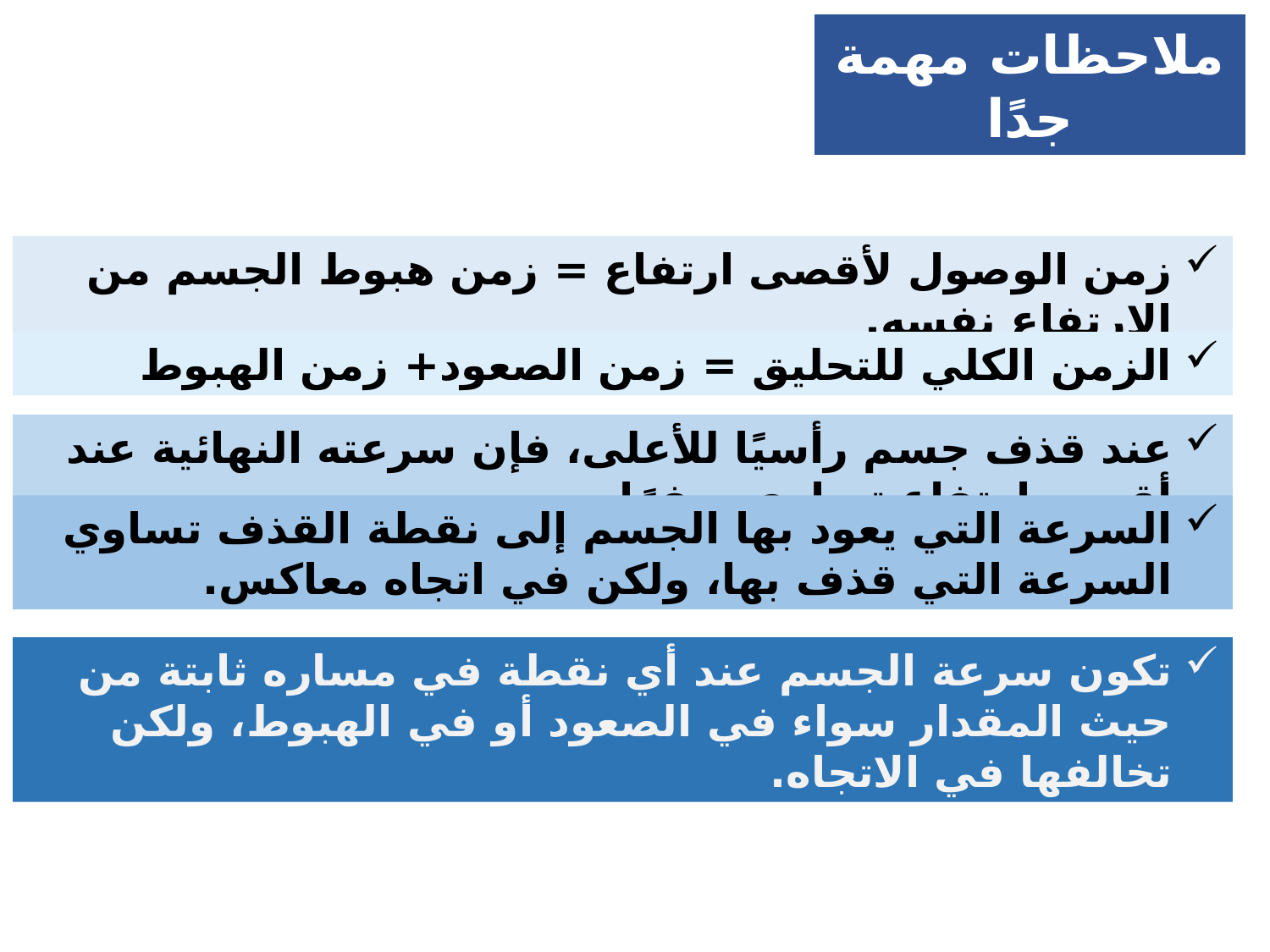

ملاحظات مهمة جدًا
زمن الوصول لأقصى ارتفاع = زمن هبوط الجسم من الارتفاع نفسه.
الزمن الكلي للتحليق = زمن الصعود+ زمن الهبوط
عند قذف جسم رأسيًا للأعلى، فإن سرعته النهائية عند أقصى ارتفاع تساوي صفرًا.
السرعة التي يعود بها الجسم إلى نقطة القذف تساوي السرعة التي قذف بها، ولكن في اتجاه معاكس.
تكون سرعة الجسم عند أي نقطة في مساره ثابتة من حيث المقدار سواء في الصعود أو في الهبوط، ولكن تخالفها في الاتجاه.